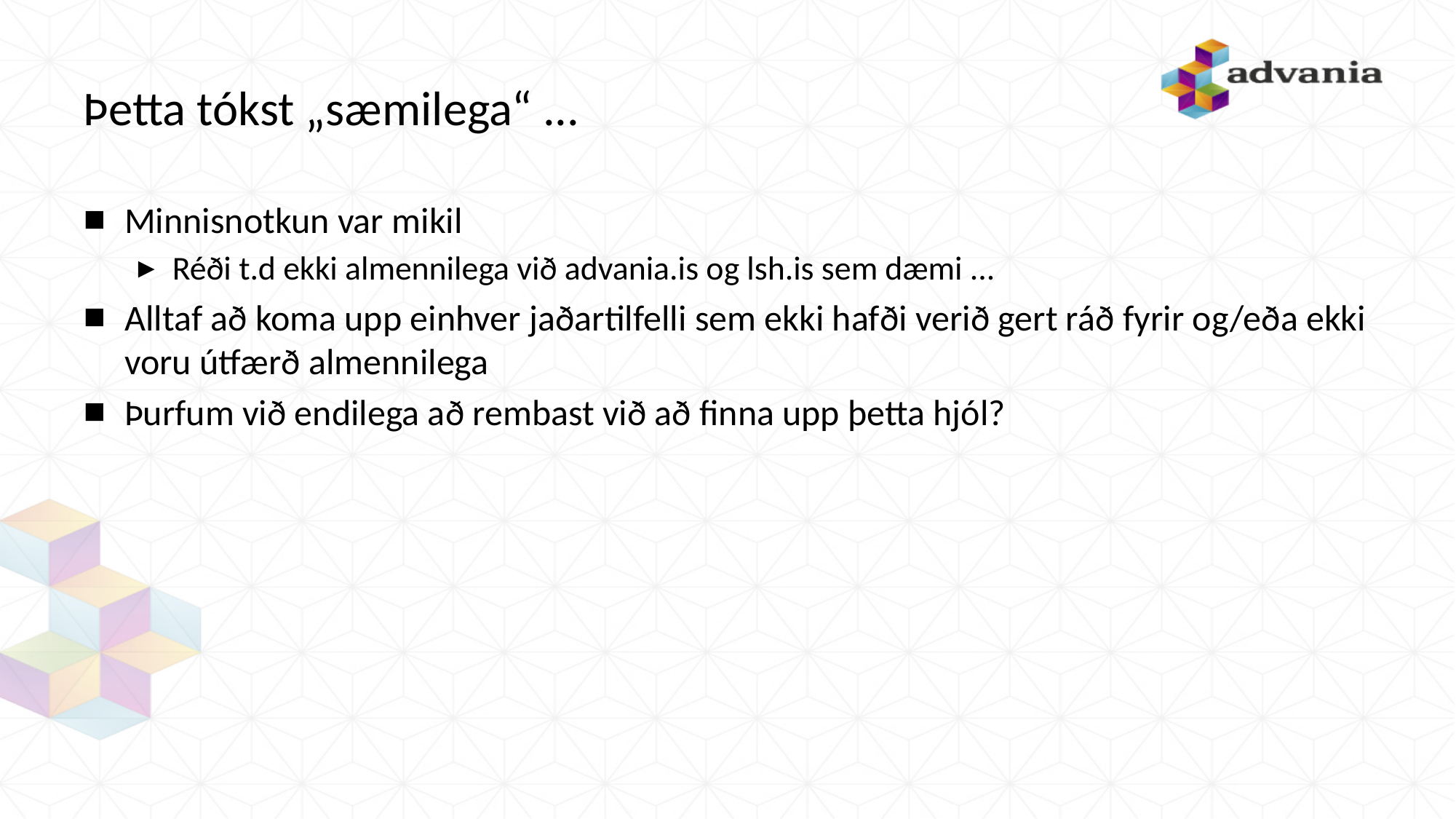

# Þetta tókst „sæmilega“ ...
Minnisnotkun var mikil
Réði t.d ekki almennilega við advania.is og lsh.is sem dæmi ...
Alltaf að koma upp einhver jaðartilfelli sem ekki hafði verið gert ráð fyrir og/eða ekki voru útfærð almennilega
Þurfum við endilega að rembast við að finna upp þetta hjól?